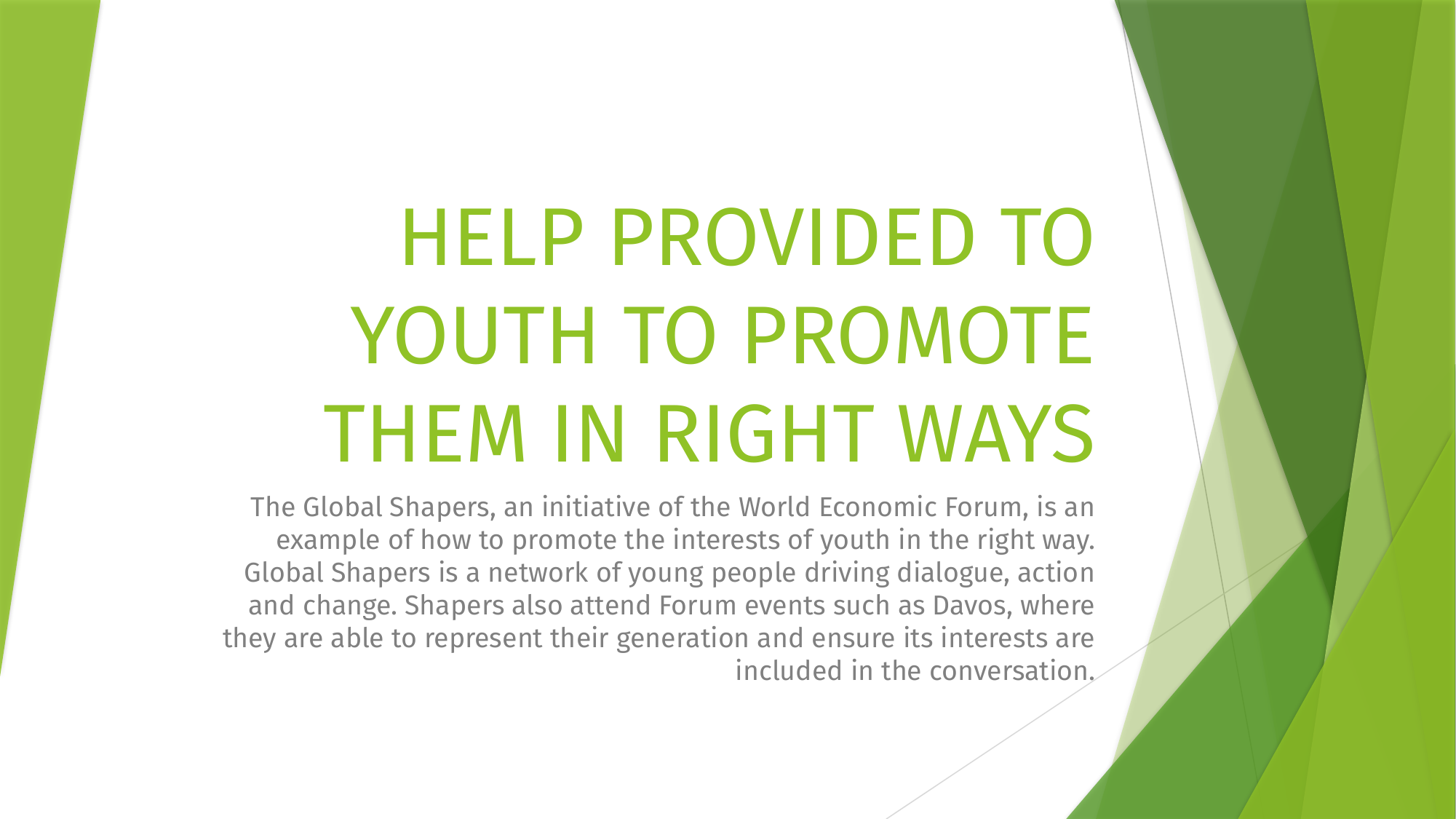

# HELP PROVIDED TO YOUTH TO PROMOTE THEM IN RIGHT WAYS
The Global Shapers, an initiative of the World Economic Forum, is an example of how to promote the interests of youth in the right way. Global Shapers is a network of young people driving dialogue, action and change. Shapers also attend Forum events such as Davos, where they are able to represent their generation and ensure its interests are included in the conversation.